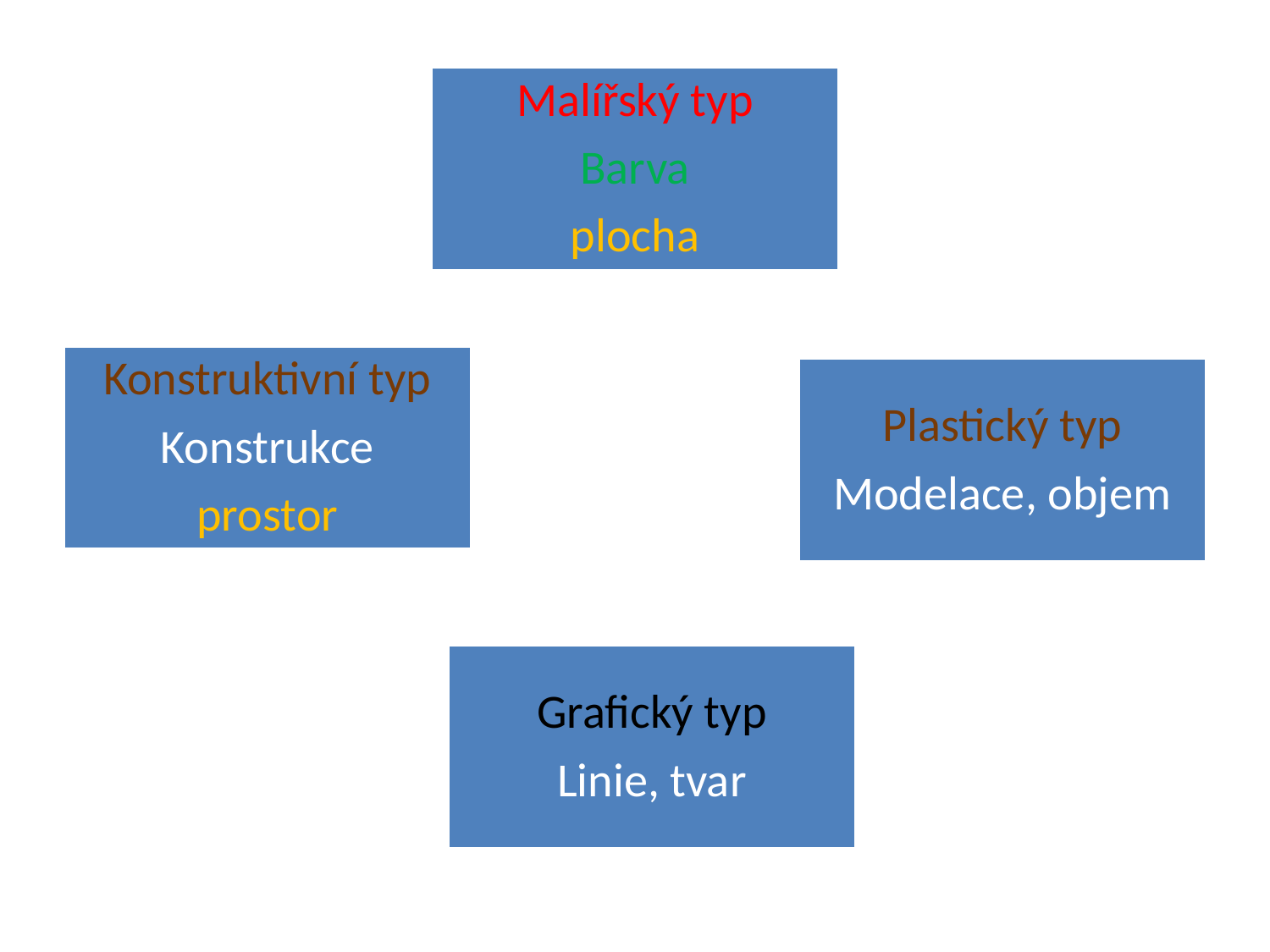

Malířský typ
Barva
plocha
Grafický typ
Linie, tvar
Plastický typ
Modelace, objem
Konstruktivní typ
Konstrukce
prostor